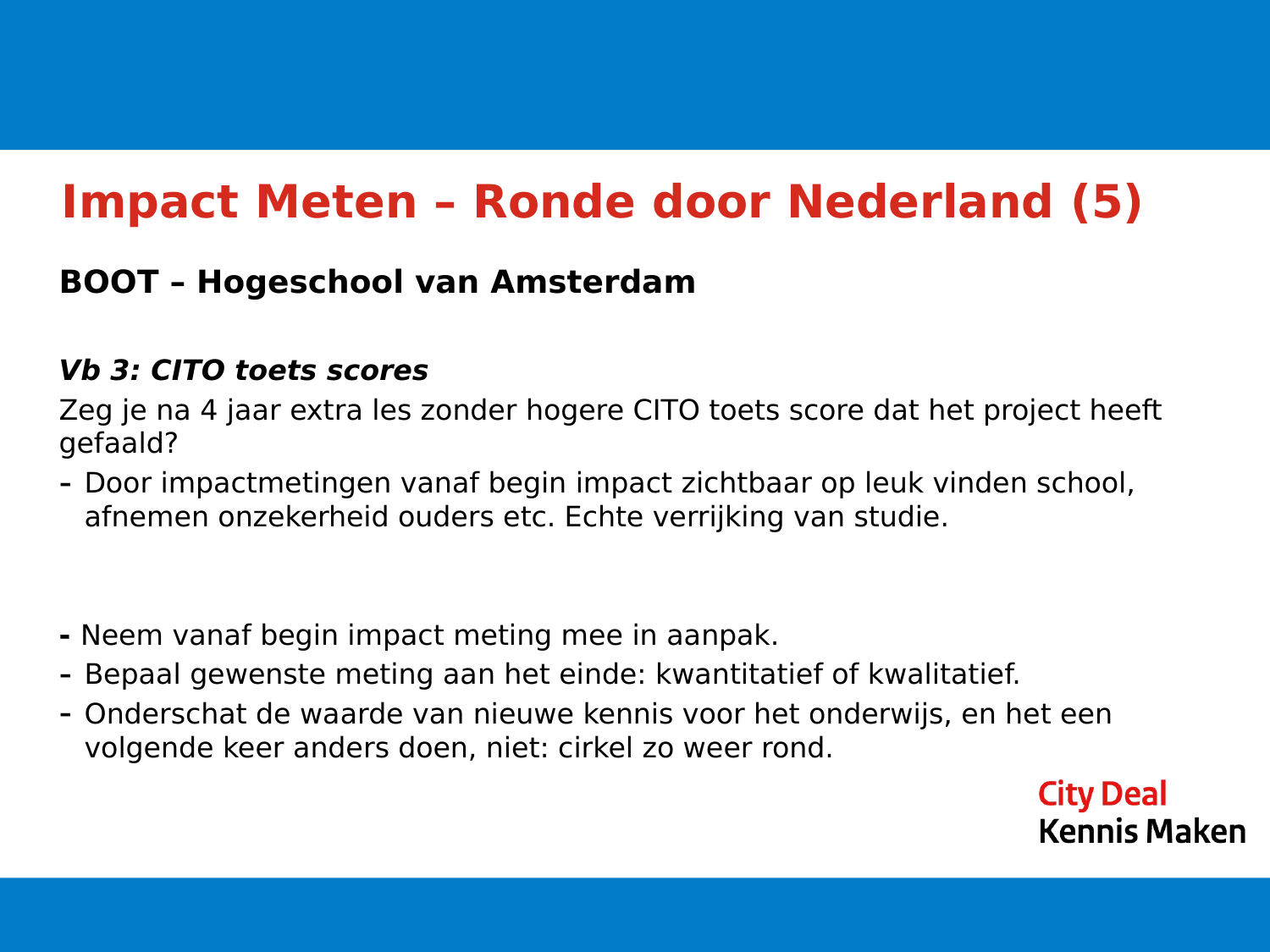

# Impact Meten – Ronde door Nederland (5)
BOOT – Hogeschool van Amsterdam

Vb 3: CITO toets scores
Zeg je na 4 jaar extra les zonder hogere CITO toets score dat het project heeft gefaald?
Door impactmetingen vanaf begin impact zichtbaar op leuk vinden school, afnemen onzekerheid ouders etc. Echte verrijking van studie.

- Neem vanaf begin impact meting mee in aanpak.
Bepaal gewenste meting aan het einde: kwantitatief of kwalitatief.
Onderschat de waarde van nieuwe kennis voor het onderwijs, en het een volgende keer anders doen, niet: cirkel zo weer rond.